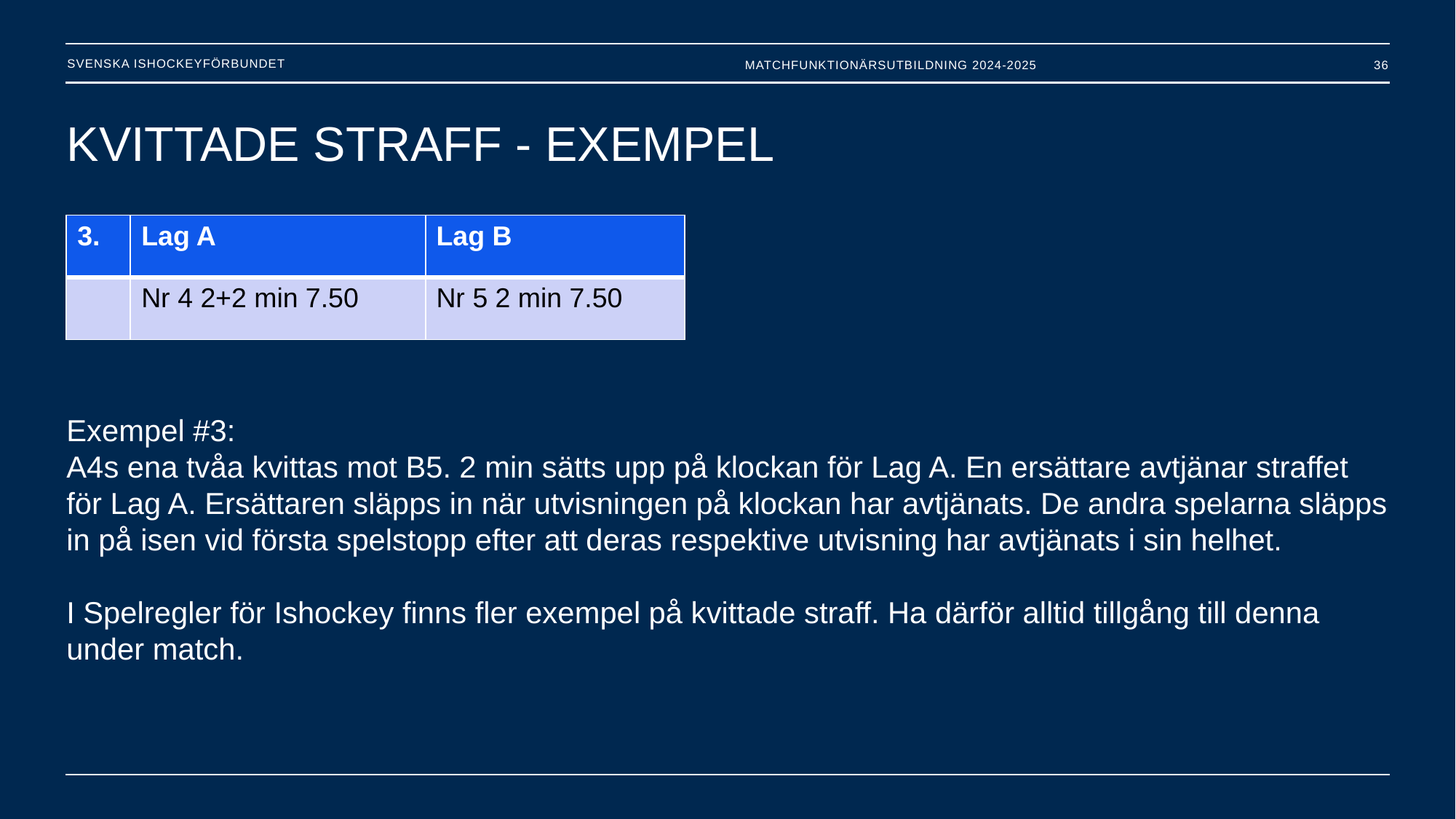

Matchfunktionärsutbildning 2024-2025
36
# KVITTADE STRAFF - EXEMPEL Exempel #3: A4s ena tvåa kvittas mot B5. 2 min sätts upp på klockan för Lag A. En ersättare avtjänar straffet för Lag A. Ersättaren släpps in när utvisningen på klockan har avtjänats. De andra spelarna släpps in på isen vid första spelstopp efter att deras respektive utvisning har avtjänats i sin helhet. I Spelregler för Ishockey finns fler exempel på kvittade straff. Ha därför alltid tillgång till denna under match.
| 3. | Lag A | Lag B |
| --- | --- | --- |
|  | Nr 4 2+2 min 7.50 | Nr 5 2 min 7.50 |